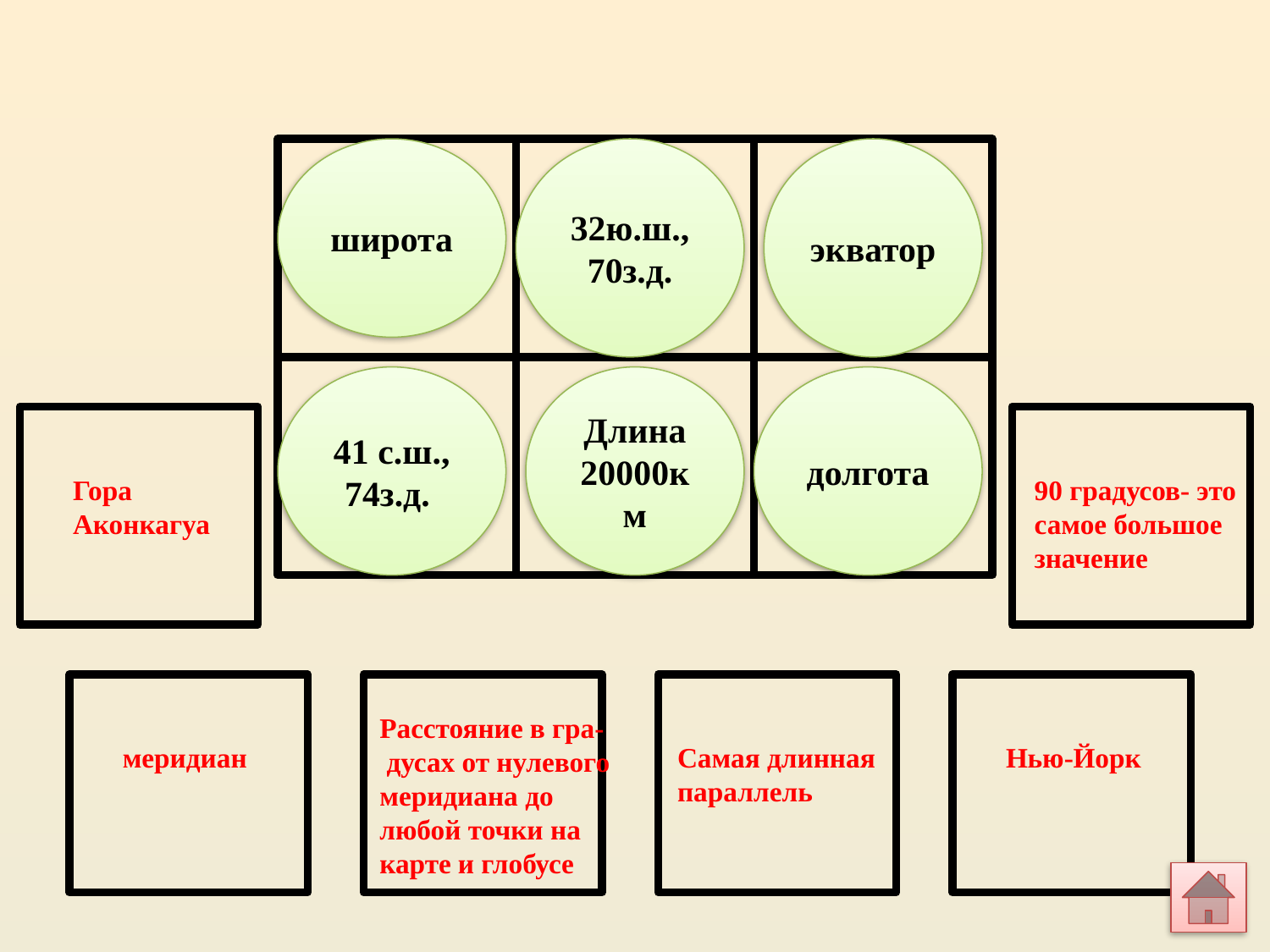

широта
32ю.ш.,70з.д.
экватор
Длина
20000км.
41 с.ш.,
74з.д.
Длина
20000км
долгота

Гора
Аконкагуа

90 градусов- это
самое большое
значение
Экватор

меридиан

Расстояние в гра-
 дусах от нулевого
меридиана до
любой точки на
карте и глобусе

Самая длинная
параллель

Нью-Йорк